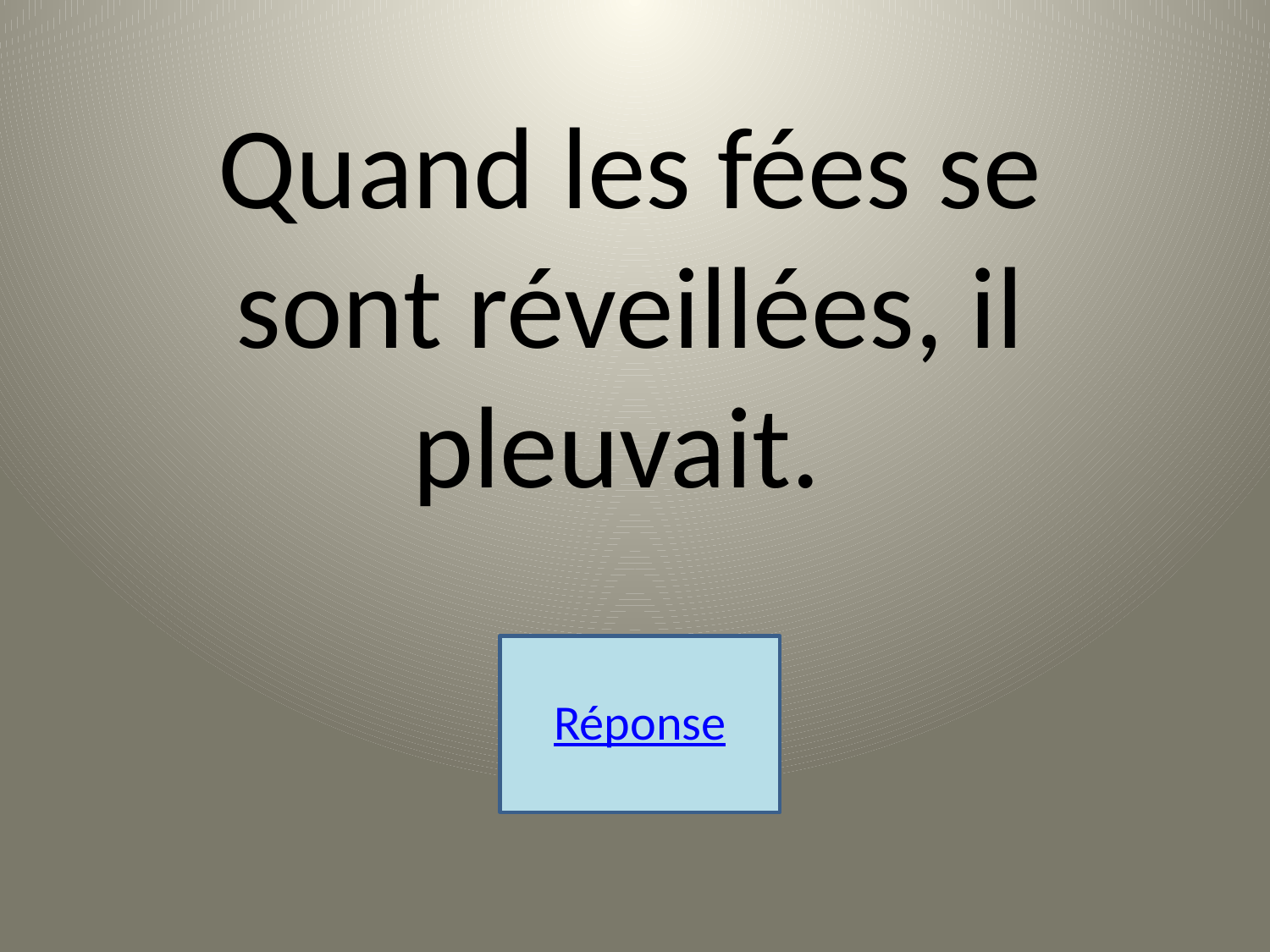

Quand les fées se sont réveillées, il pleuvait.

Réponse